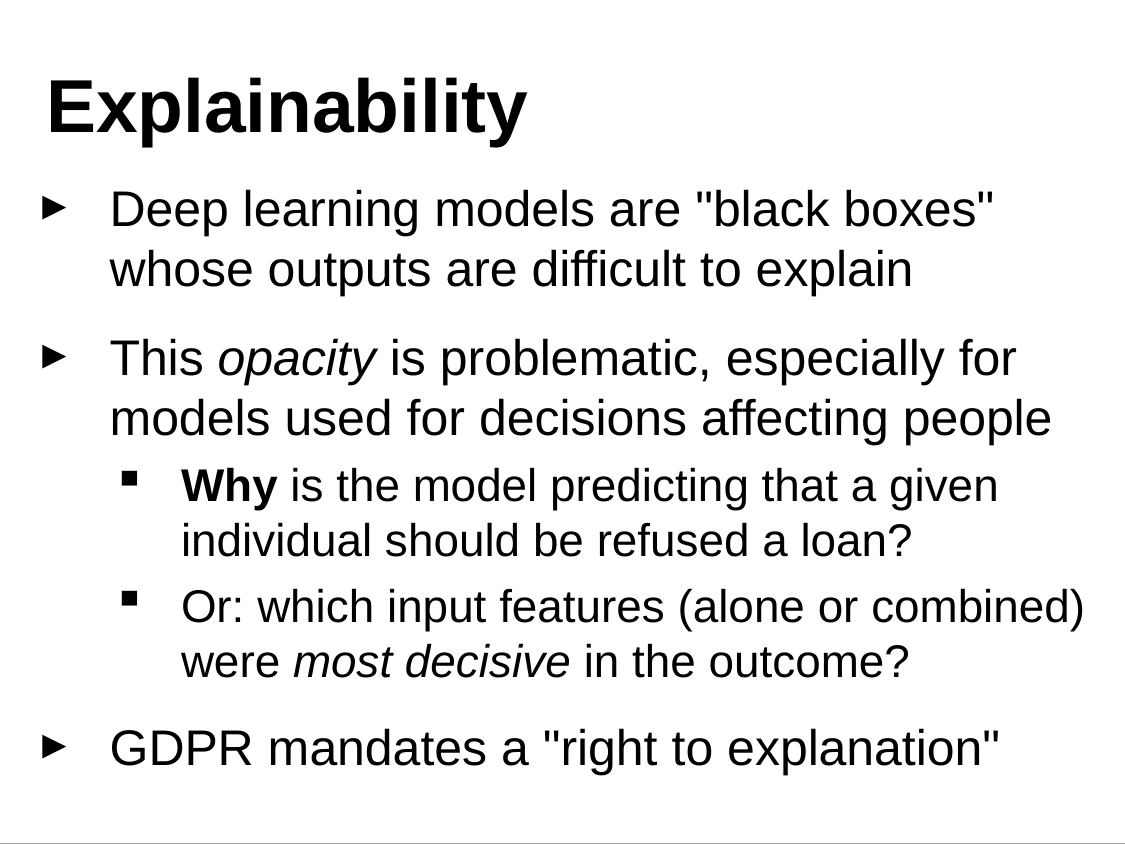

# Explainability
Deep learning models are "black boxes" whose outputs are difficult to explain
This opacity is problematic, especially for models used for decisions affecting people
Why is the model predicting that a given individual should be refused a loan?
Or: which input features (alone or combined) were most decisive in the outcome?
GDPR mandates a "right to explanation"